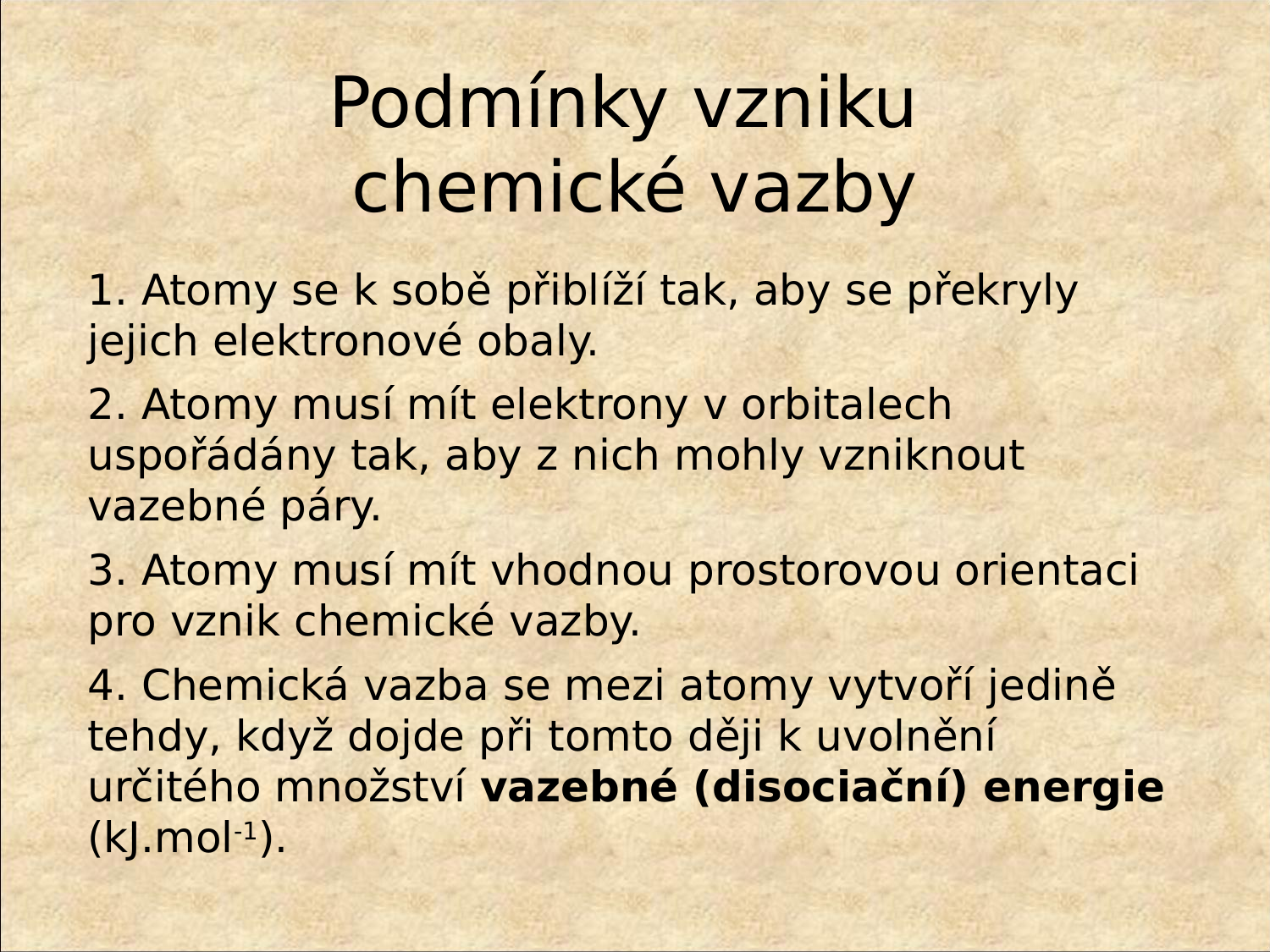

# Podmínky vzniku chemické vazby
1. Atomy se k sobě přiblíží tak, aby se překryly jejich elektronové obaly.
2. Atomy musí mít elektrony v orbitalech uspořádány tak, aby z nich mohly vzniknout vazebné páry.
3. Atomy musí mít vhodnou prostorovou orientaci pro vznik chemické vazby.
4. Chemická vazba se mezi atomy vytvoří jedině tehdy, když dojde při tomto ději k uvolnění určitého množství vazebné (disociační) energie (kJ.mol-1).